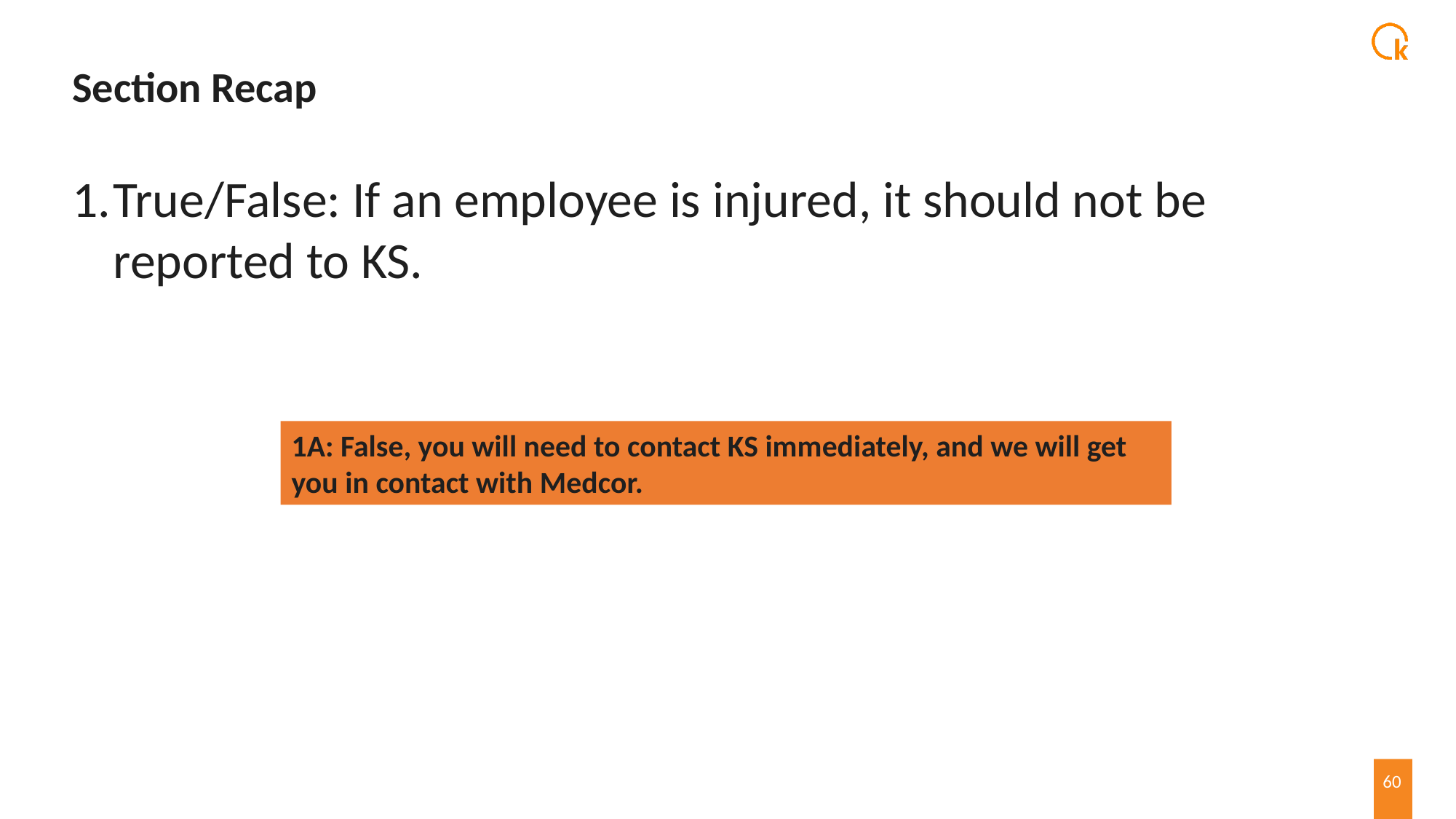

# Section Recap
True/False: If an employee is injured, it should not be reported to KS.

1A: False, you will need to contact KS immediately, and we will get you in contact with Medcor.
60